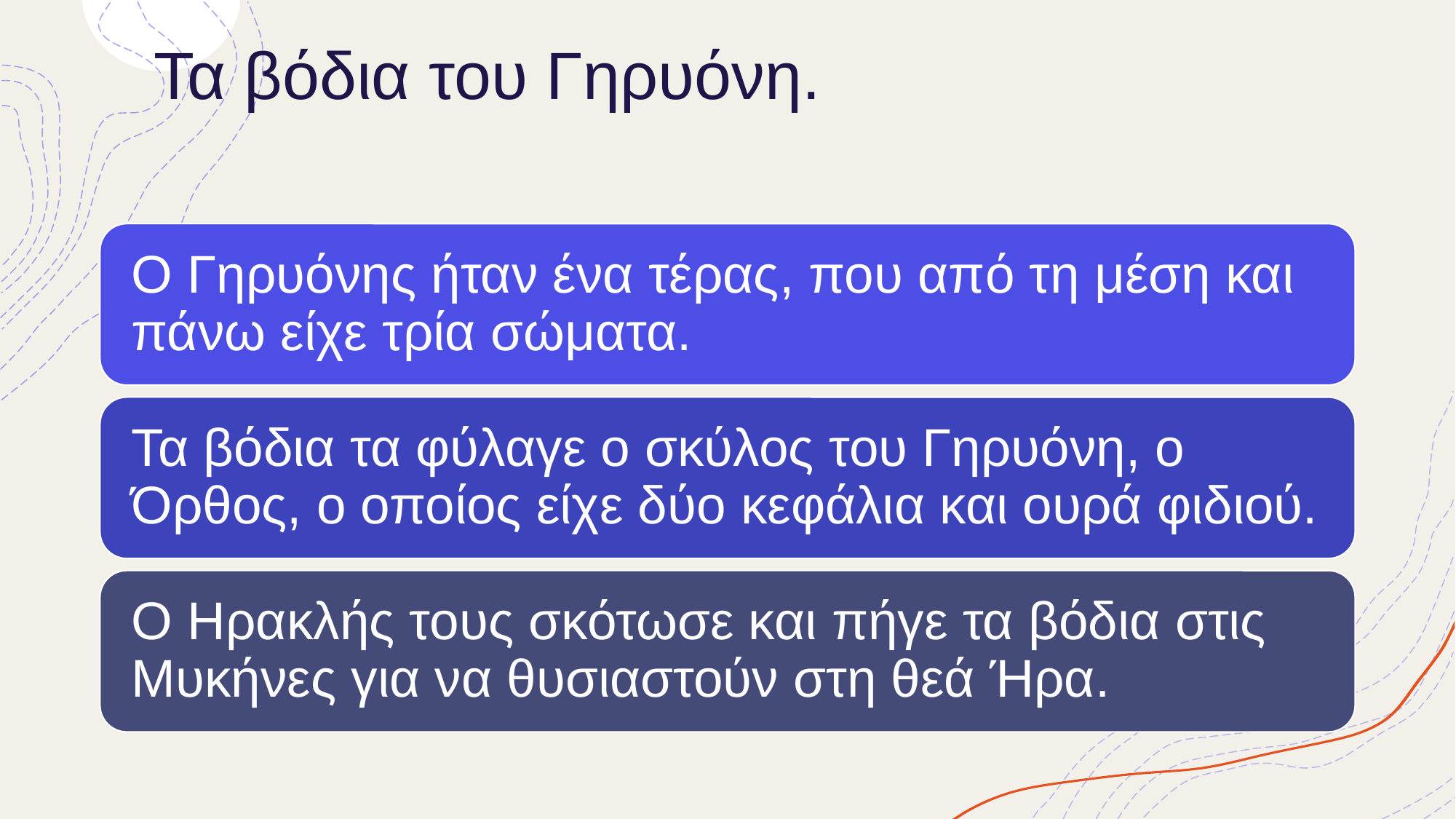

# Τα βόδια του Γηρυόνη.
Ο Γηρυόνης ήταν ένα τέρας, που από τη μέση και πάνω είχε τρία σώματα.
Τα βόδια τα φύλαγε ο σκύλος του Γηρυόνη, ο Όρθος, ο οποίος είχε δύο κεφάλια και ουρά φιδιού.
Ο Ηρακλής τους σκότωσε και πήγε τα βόδια στις Μυκήνες για να θυσιαστούν στη θεά Ήρα.